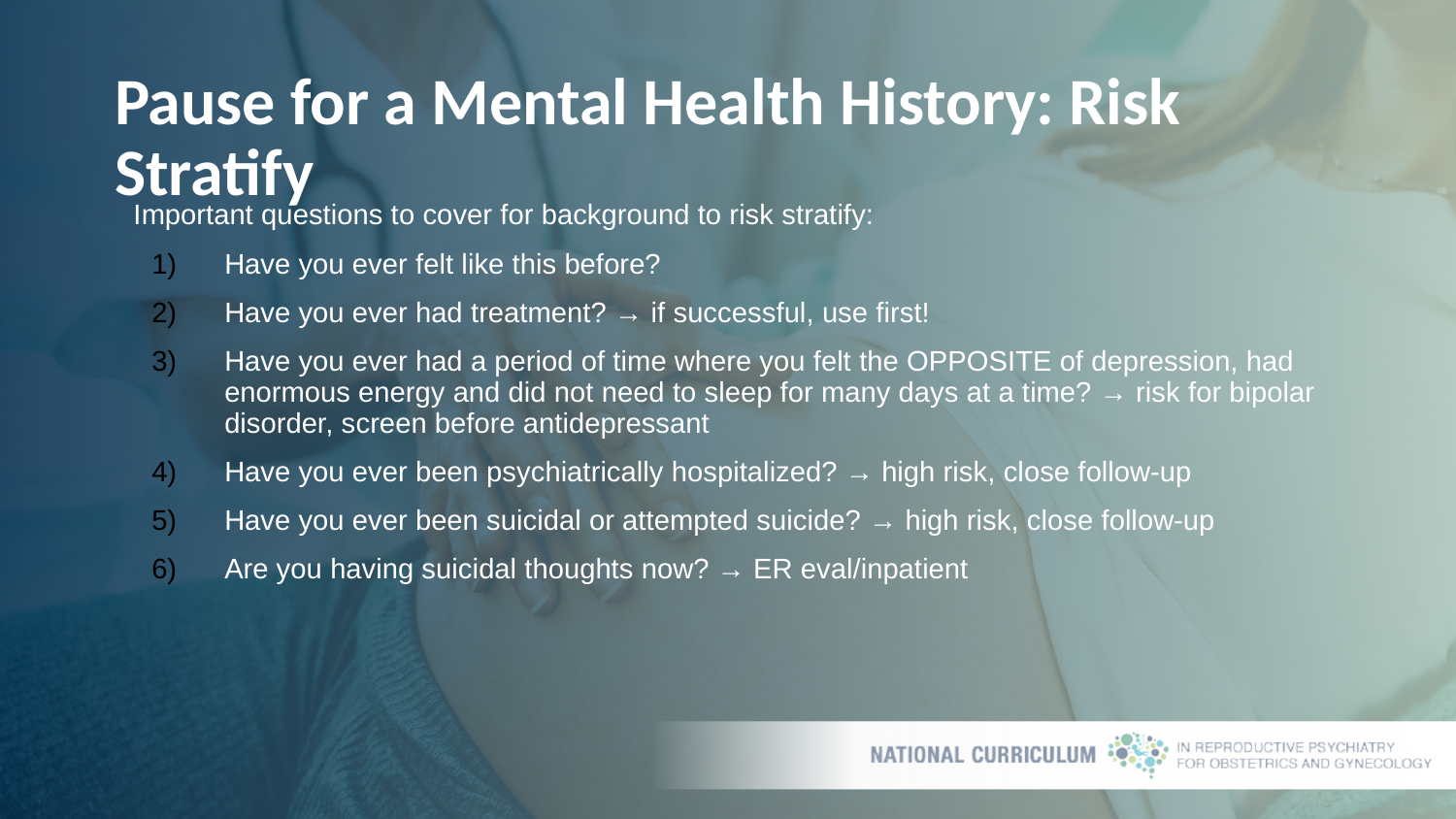

# Pause for a Mental Health History: Risk Stratify
Important questions to cover for background to risk stratify:
Have you ever felt like this before?
Have you ever had treatment? → if successful, use first!
Have you ever had a period of time where you felt the OPPOSITE of depression, had enormous energy and did not need to sleep for many days at a time? → risk for bipolar disorder, screen before antidepressant
Have you ever been psychiatrically hospitalized? → high risk, close follow-up
Have you ever been suicidal or attempted suicide? → high risk, close follow-up
Are you having suicidal thoughts now? → ER eval/inpatient